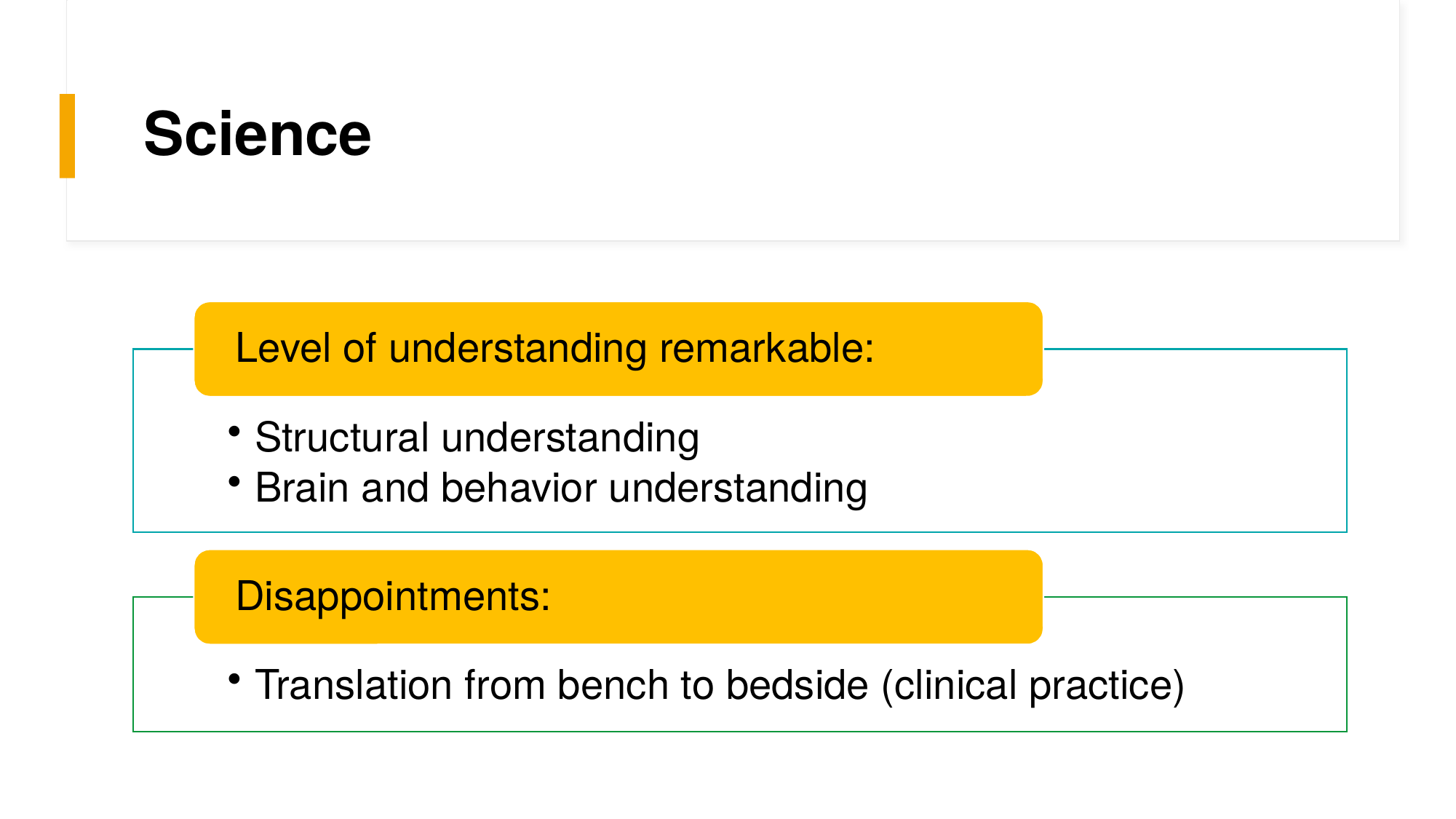

# Science
Structural understanding
Brain and behavior understanding
Level of understanding remarkable:
Translation from bench to bedside (clinical practice)
Disappointments: